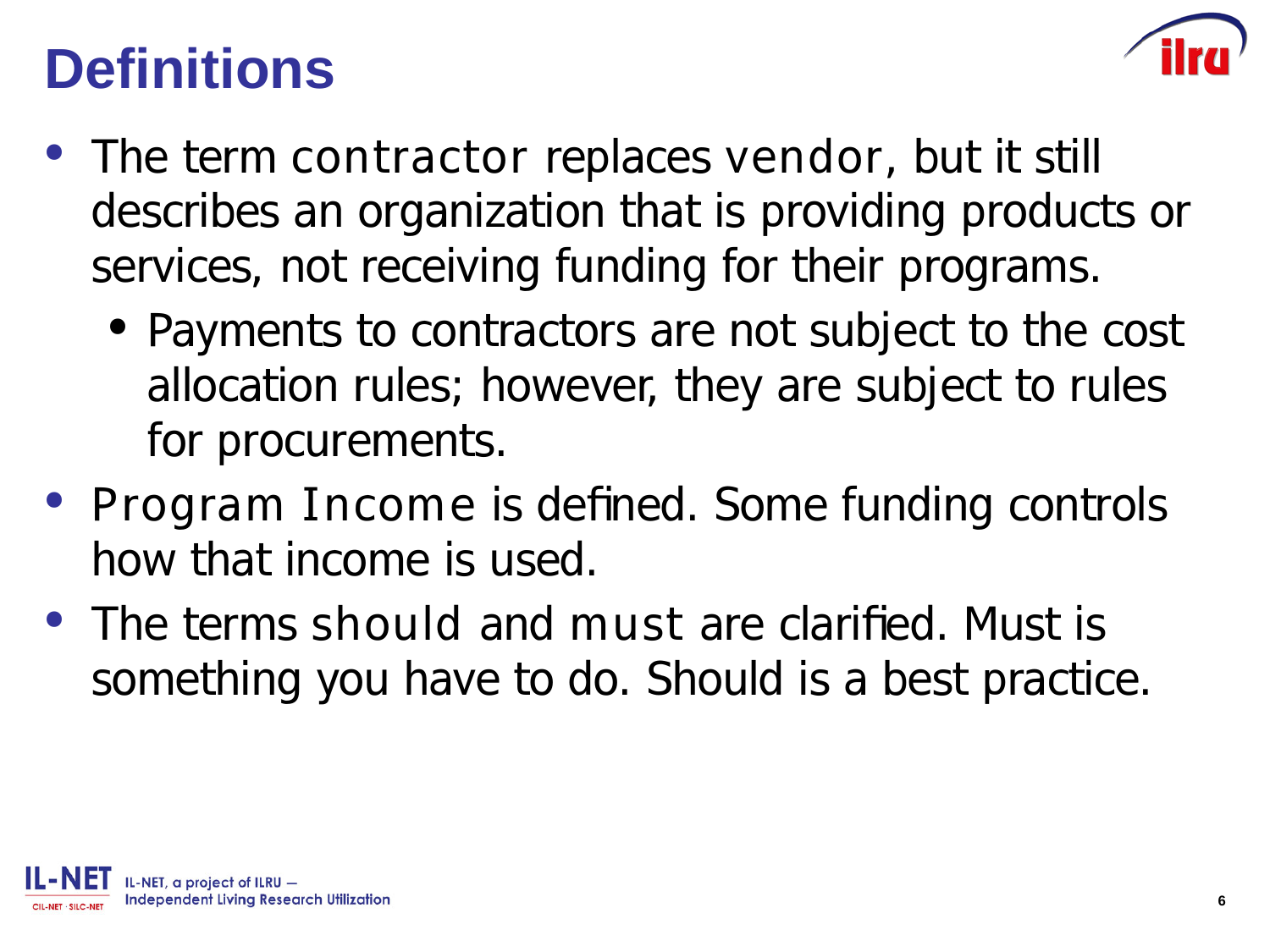

# Definitions
The term contractor replaces vendor, but it still describes an organization that is providing products or services, not receiving funding for their programs.
Payments to contractors are not subject to the cost allocation rules; however, they are subject to rules for procurements.
Program Income is defined. Some funding controls how that income is used.
The terms should and must are clarified. Must is something you have to do. Should is a best practice.